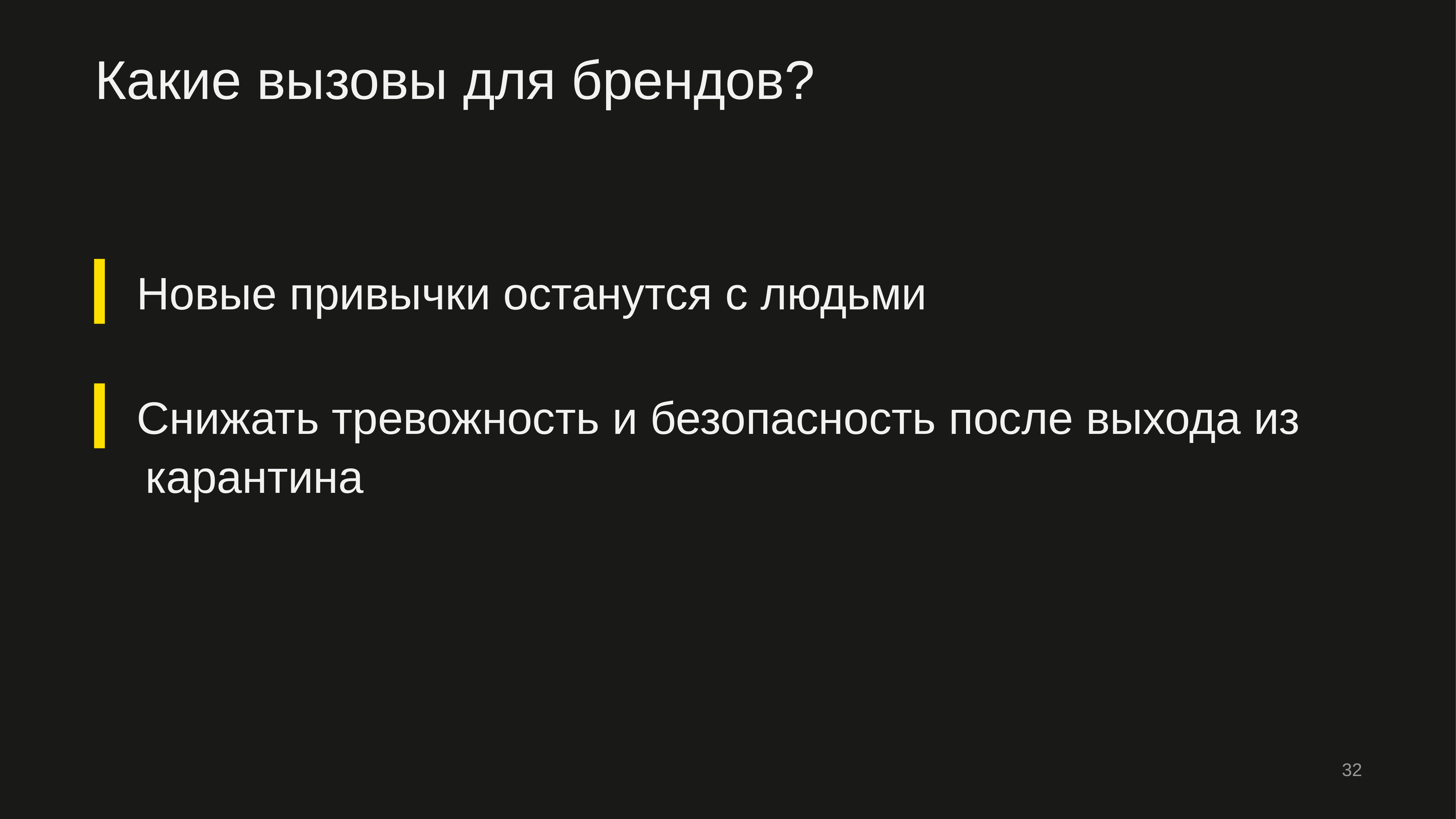

# Какие вызовы для брендов?

Новые привычки останутся с людьми

Снижать тревожность и безопасность после выхода из
    карантина
32